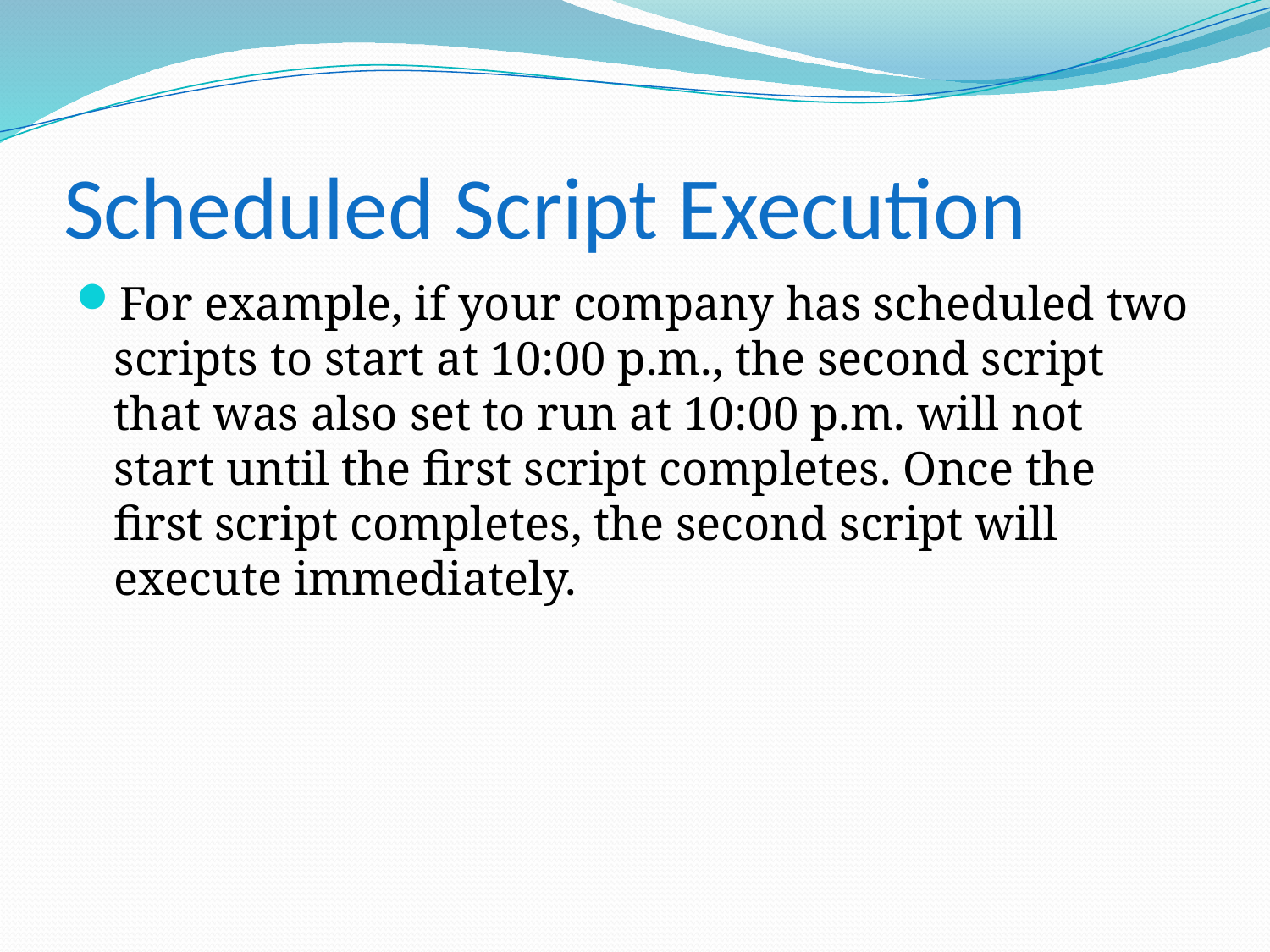

# Scheduled Script Execution
For example, if your company has scheduled two scripts to start at 10:00 p.m., the second script that was also set to run at 10:00 p.m. will not start until the first script completes. Once the first script completes, the second script will execute immediately.